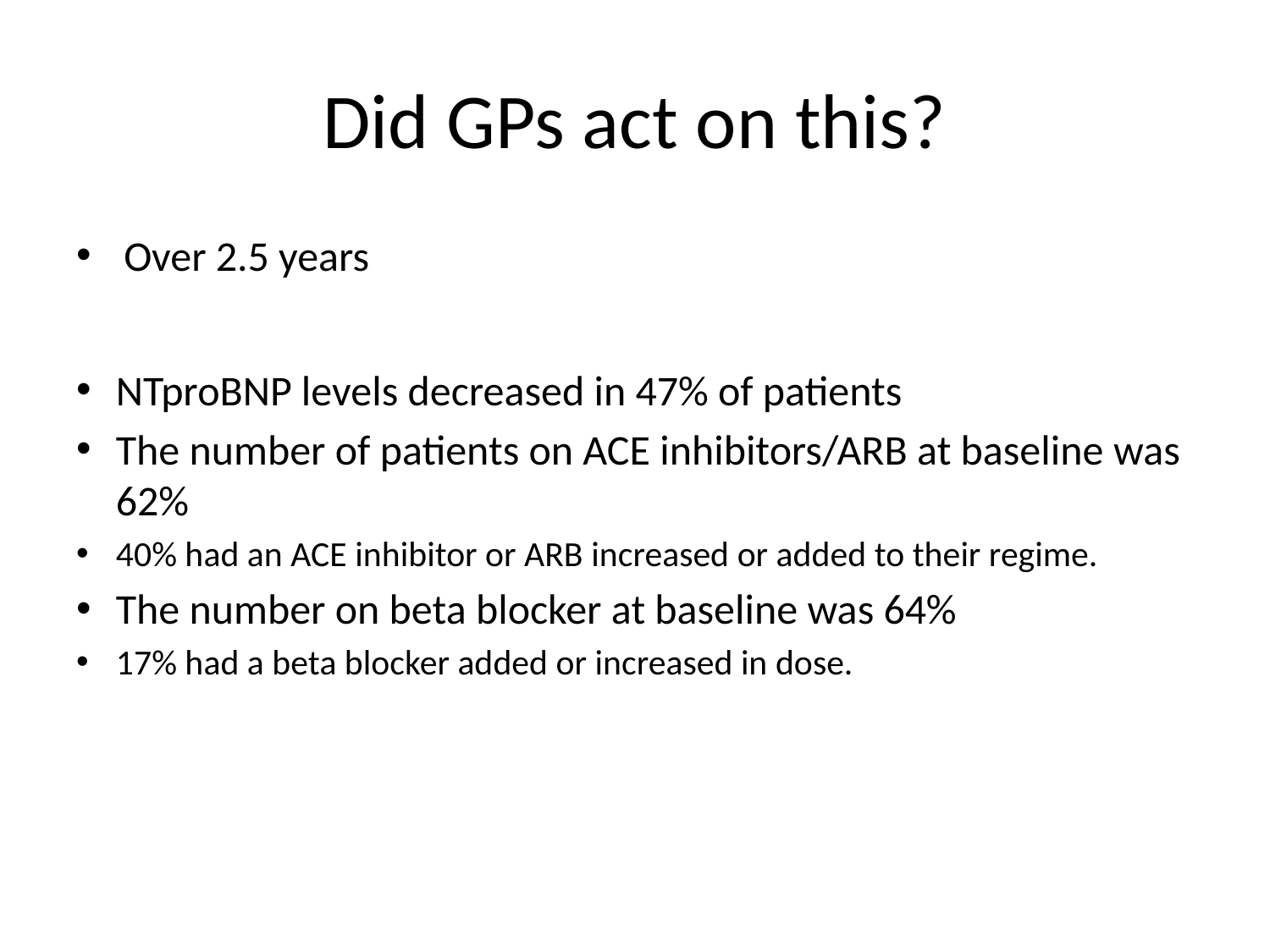

# Did GPs act on this?
Over 2.5 years

NTproBNP levels decreased in 47% of patients
The number of patients on ACE inhibitors/ARB at baseline was 62%
40% had an ACE inhibitor or ARB increased or added to their regime.
The number on beta blocker at baseline was 64%
17% had a beta blocker added or increased in dose.